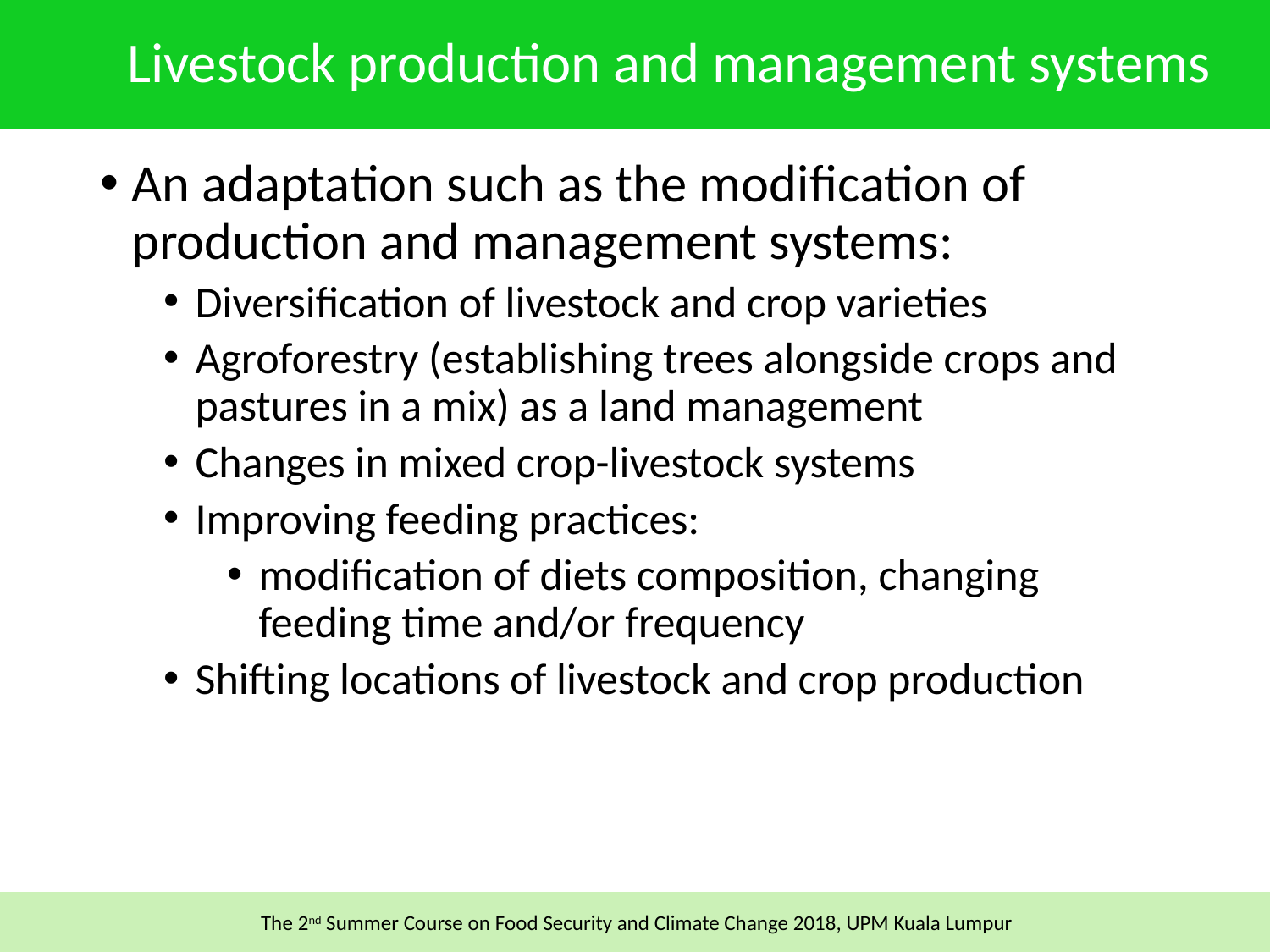

# Livestock production and management systems
An adaptation such as the modification of production and management systems:
Diversification of livestock and crop varieties
Agroforestry (establishing trees alongside crops and pastures in a mix) as a land management
Changes in mixed crop-livestock systems
Improving feeding practices:
modification of diets composition, changing feeding time and/or frequency
Shifting locations of livestock and crop production

42